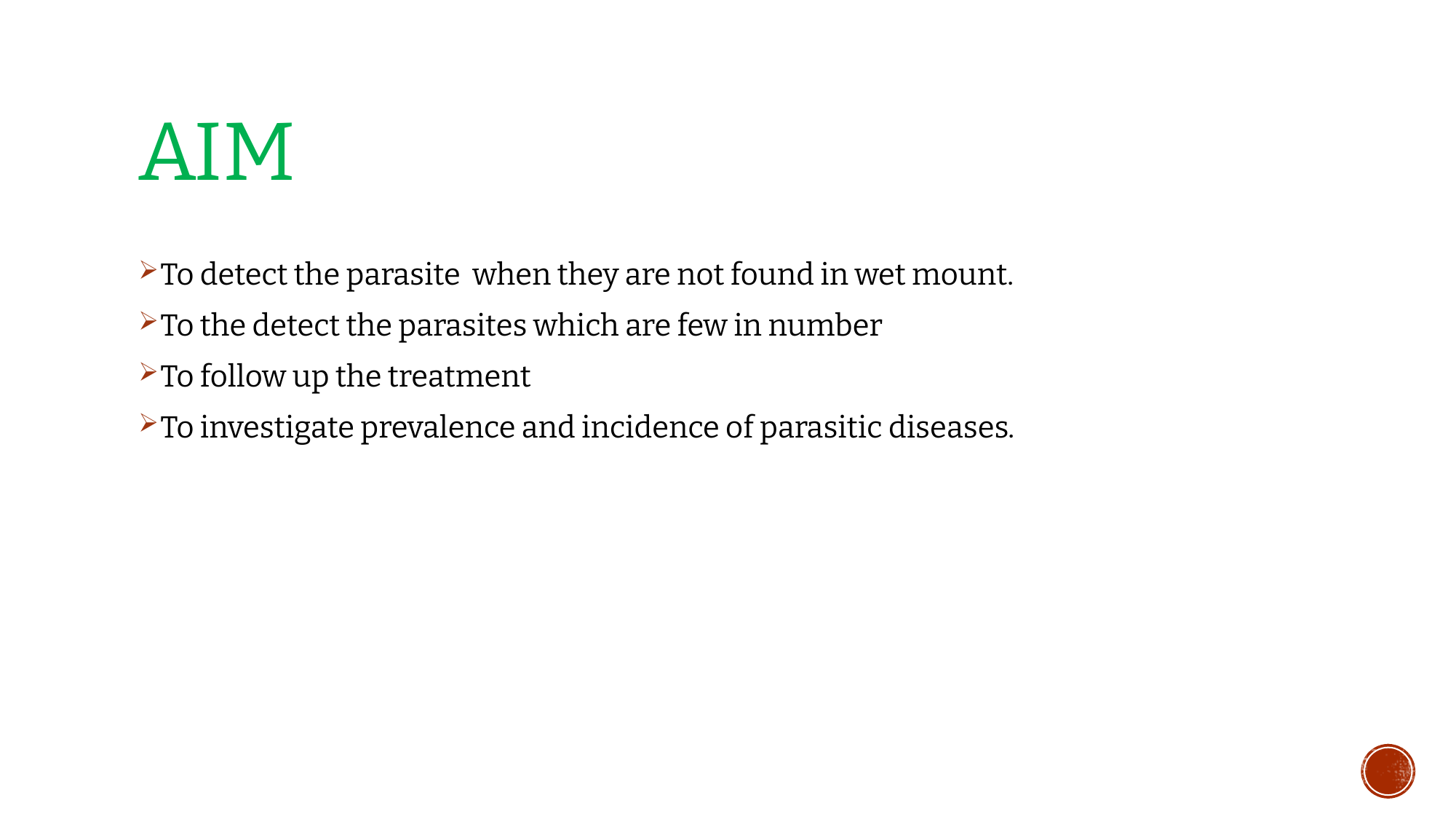

# aim
To detect the parasite  when they are not found in wet mount.
To the detect the parasites which are few in number
To follow up the treatment
To investigate prevalence and incidence of parasitic diseases.